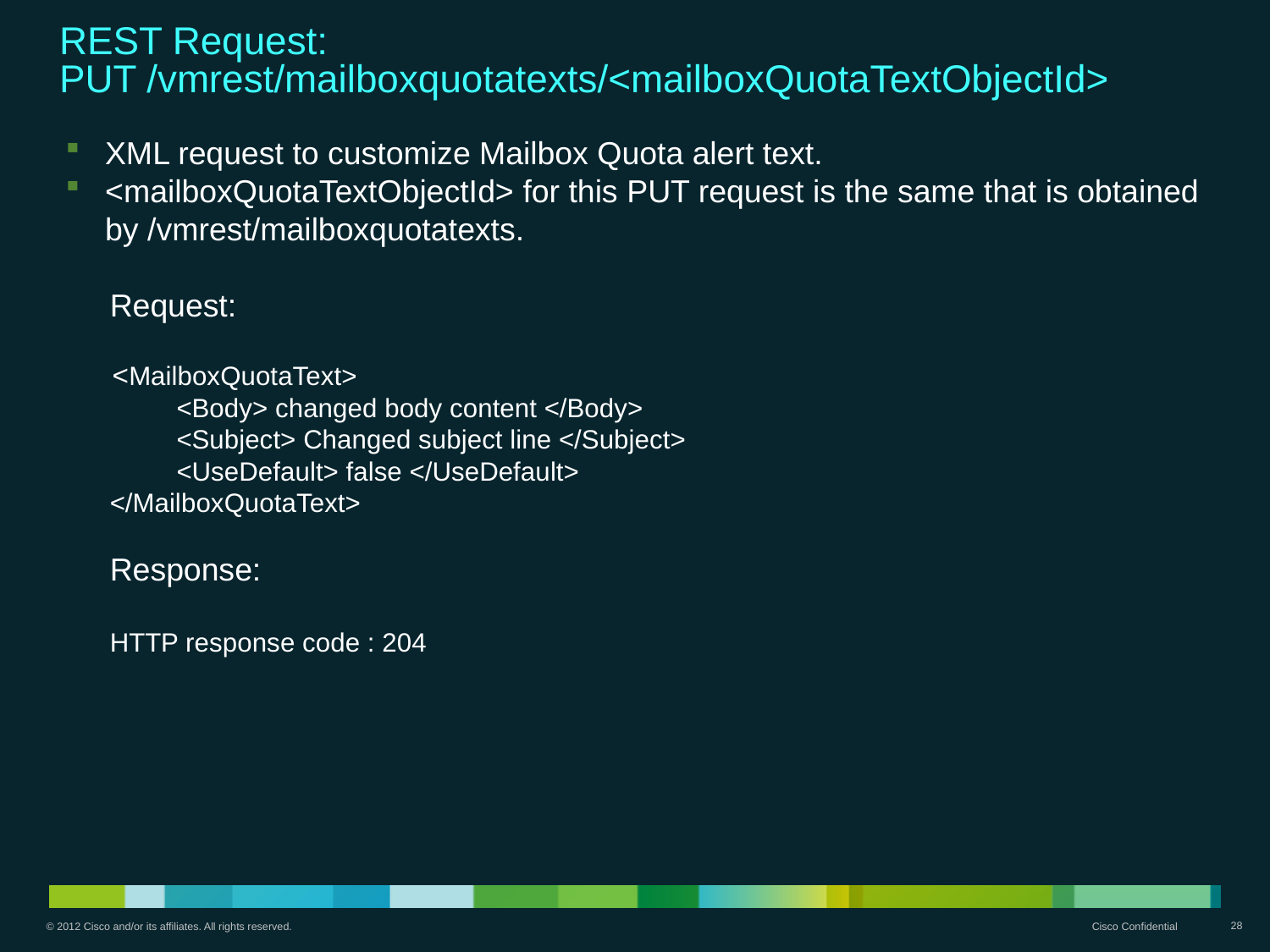

REST Request:
PUT /vmrest/mailboxquotatexts/<mailboxQuotaTextObjectId>
XML request to customize Mailbox Quota alert text.
<mailboxQuotaTextObjectId> for this PUT request is the same that is obtained by /vmrest/mailboxquotatexts.

     Request:

      <MailboxQuotaText>
               <Body> changed body content </Body>
               <Subject> Changed subject line </Subject>
               <UseDefault> false </UseDefault>
      </MailboxQuotaText>

     Response:

      HTTP response code : 204